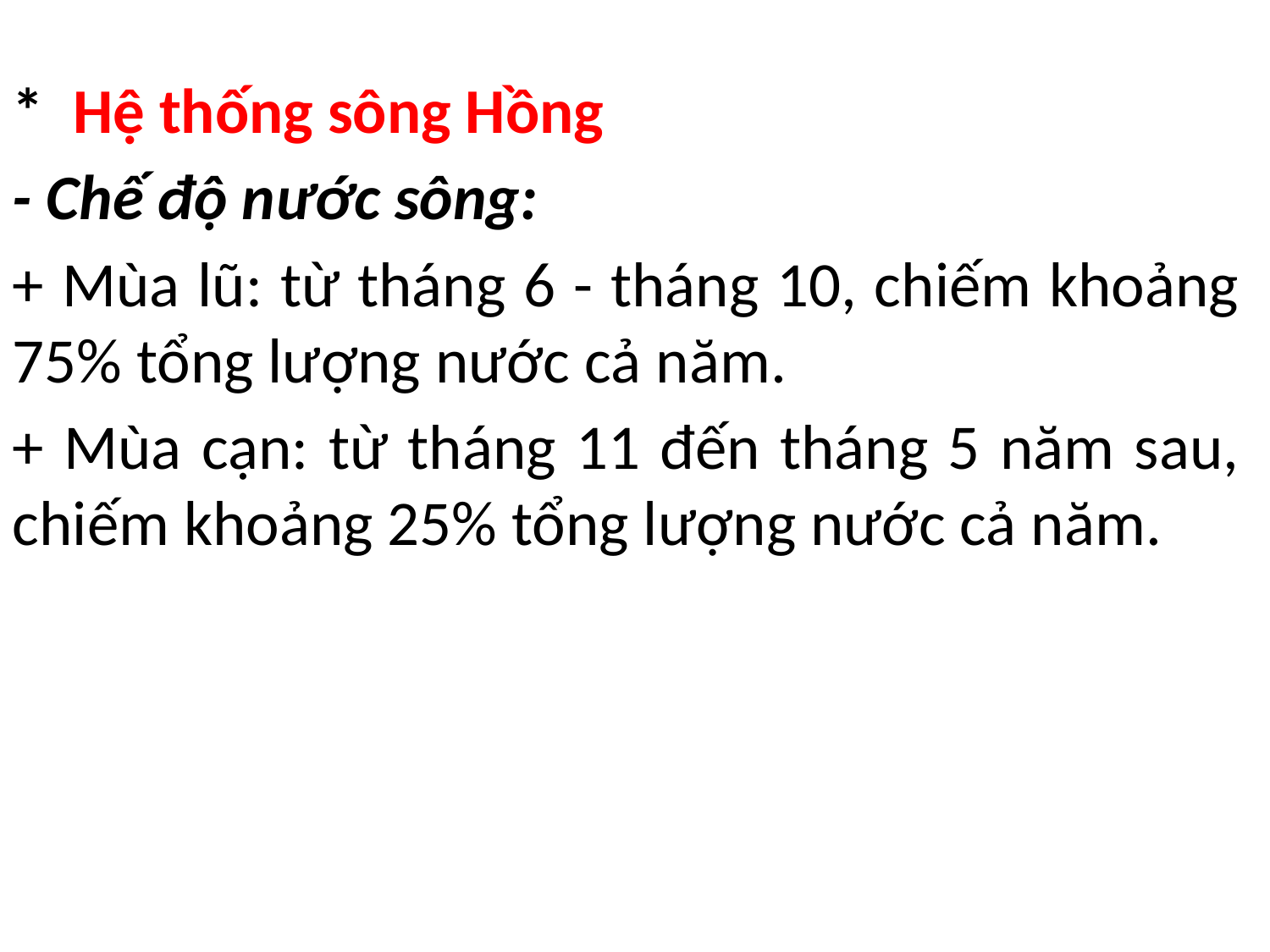

*  Hệ thống sông Hồng
- Chế độ nước sông:
+ Mùa lũ: từ tháng 6 - tháng 10, chiếm khoảng 75% tổng lượng nước cả năm.
+ Mùa cạn: từ tháng 11 đến tháng 5 năm sau, chiếm khoảng 25% tổng lượng nước cả năm.